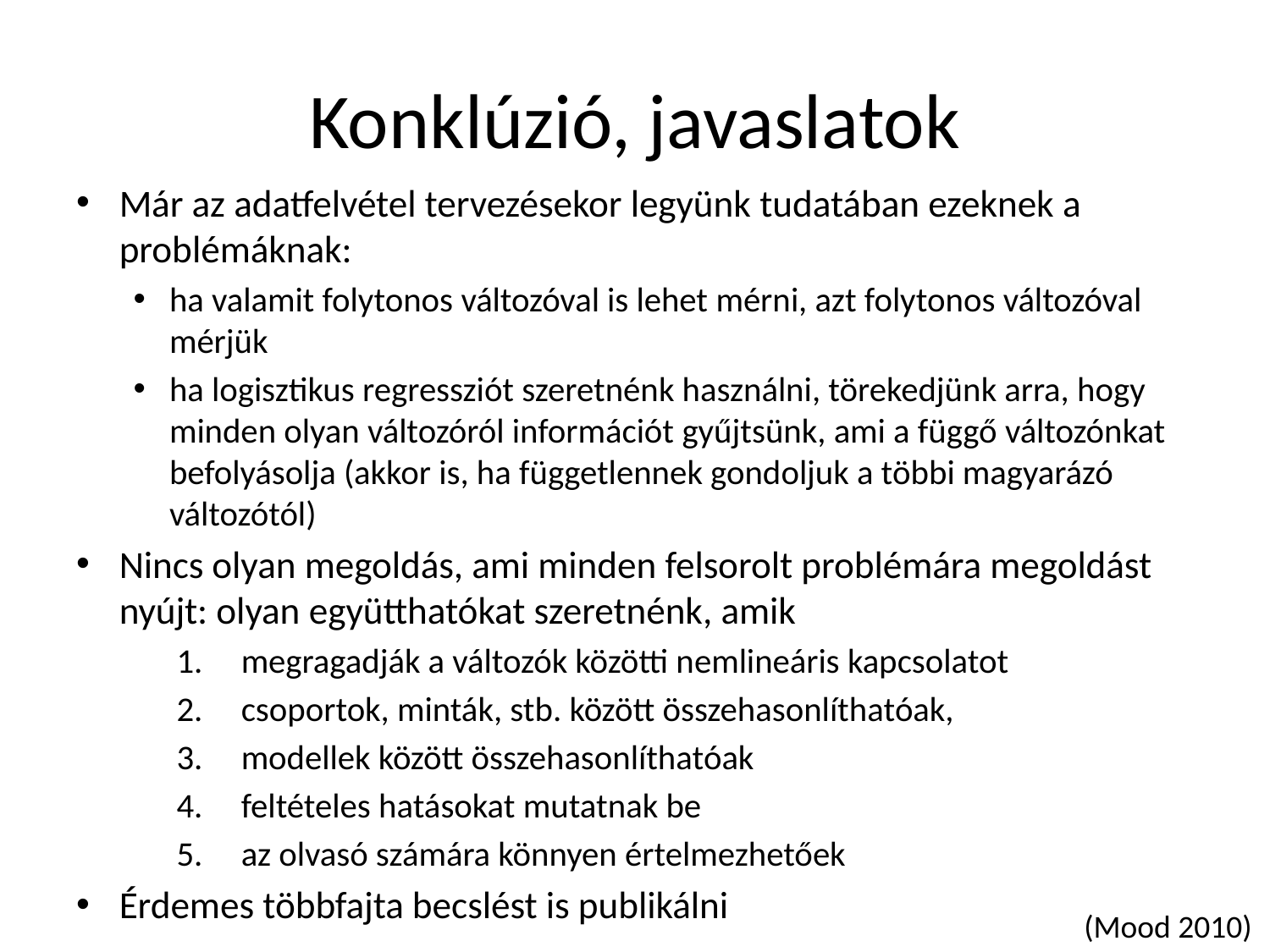

# Konklúzió, javaslatok
Már az adatfelvétel tervezésekor legyünk tudatában ezeknek a problémáknak:
ha valamit folytonos változóval is lehet mérni, azt folytonos változóval mérjük
ha logisztikus regressziót szeretnénk használni, törekedjünk arra, hogy minden olyan változóról információt gyűjtsünk, ami a függő változónkat befolyásolja (akkor is, ha függetlennek gondoljuk a többi magyarázó változótól)
Nincs olyan megoldás, ami minden felsorolt problémára megoldást nyújt: olyan együtthatókat szeretnénk, amik
megragadják a változók közötti nemlineáris kapcsolatot
csoportok, minták, stb. között összehasonlíthatóak,
modellek között összehasonlíthatóak
feltételes hatásokat mutatnak be
az olvasó számára könnyen értelmezhetőek
Érdemes többfajta becslést is publikálni
(Mood 2010)